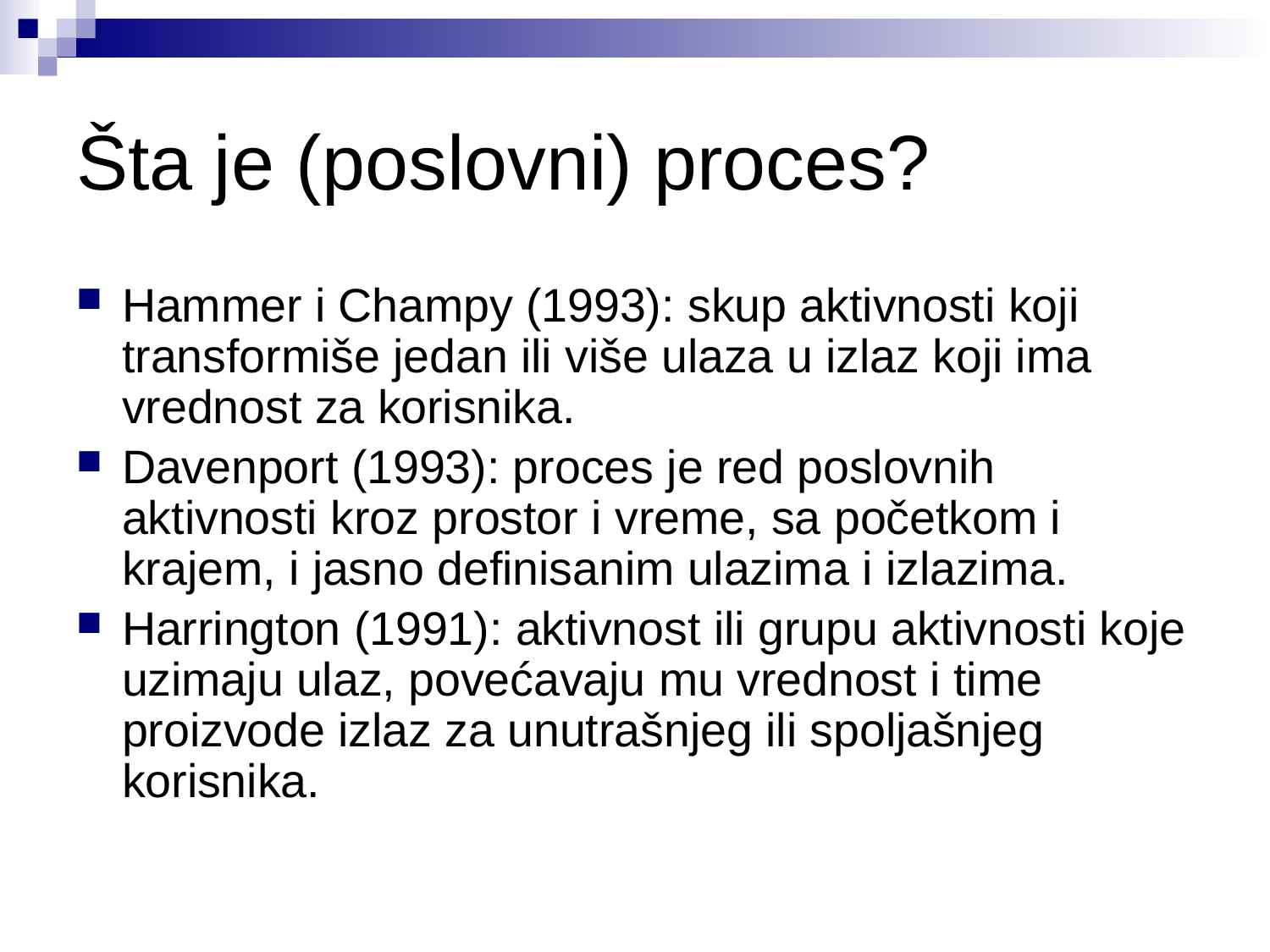

Šta je (poslovni) proces?
Hammer i Champy (1993): skup aktivnosti koji transformiše jedan ili više ulaza u izlaz koji ima vrednost za korisnika.
Davenport (1993): proces je red poslovnih aktivnosti kroz prostor i vreme, sa početkom i krajem, i jasno definisanim ulazima i izlazima.
Harrington (1991): aktivnost ili grupu aktivnosti koje uzimaju ulaz, povećavaju mu vrednost i time proizvode izlaz za unutrašnjeg ili spoljašnjeg korisnika.